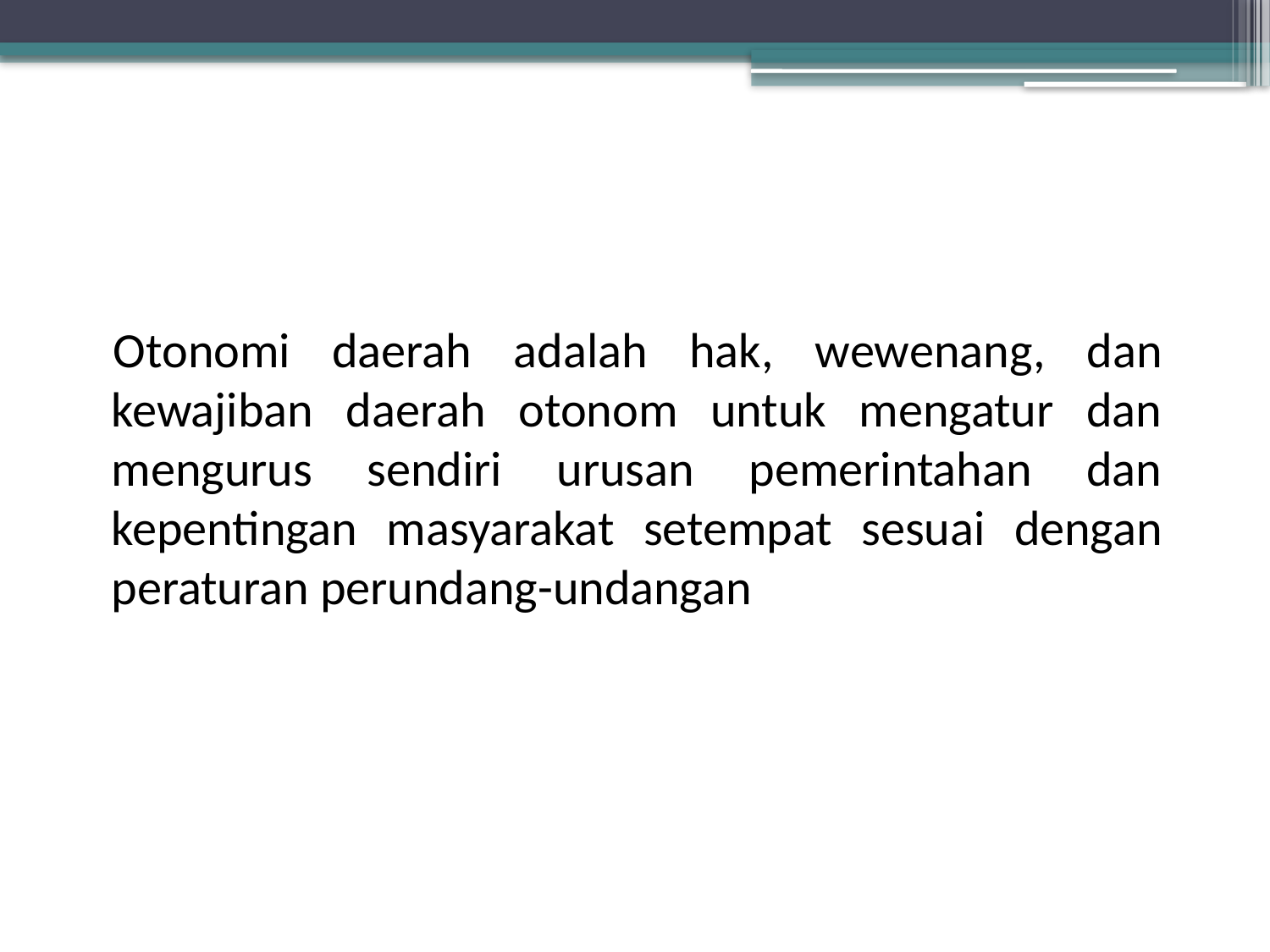

Otonomi daerah adalah hak, wewenang, dan kewajiban daerah otonom untuk mengatur dan mengurus sendiri urusan pemerintahan dan kepentingan masyarakat setempat sesuai dengan peraturan perundang-undangan